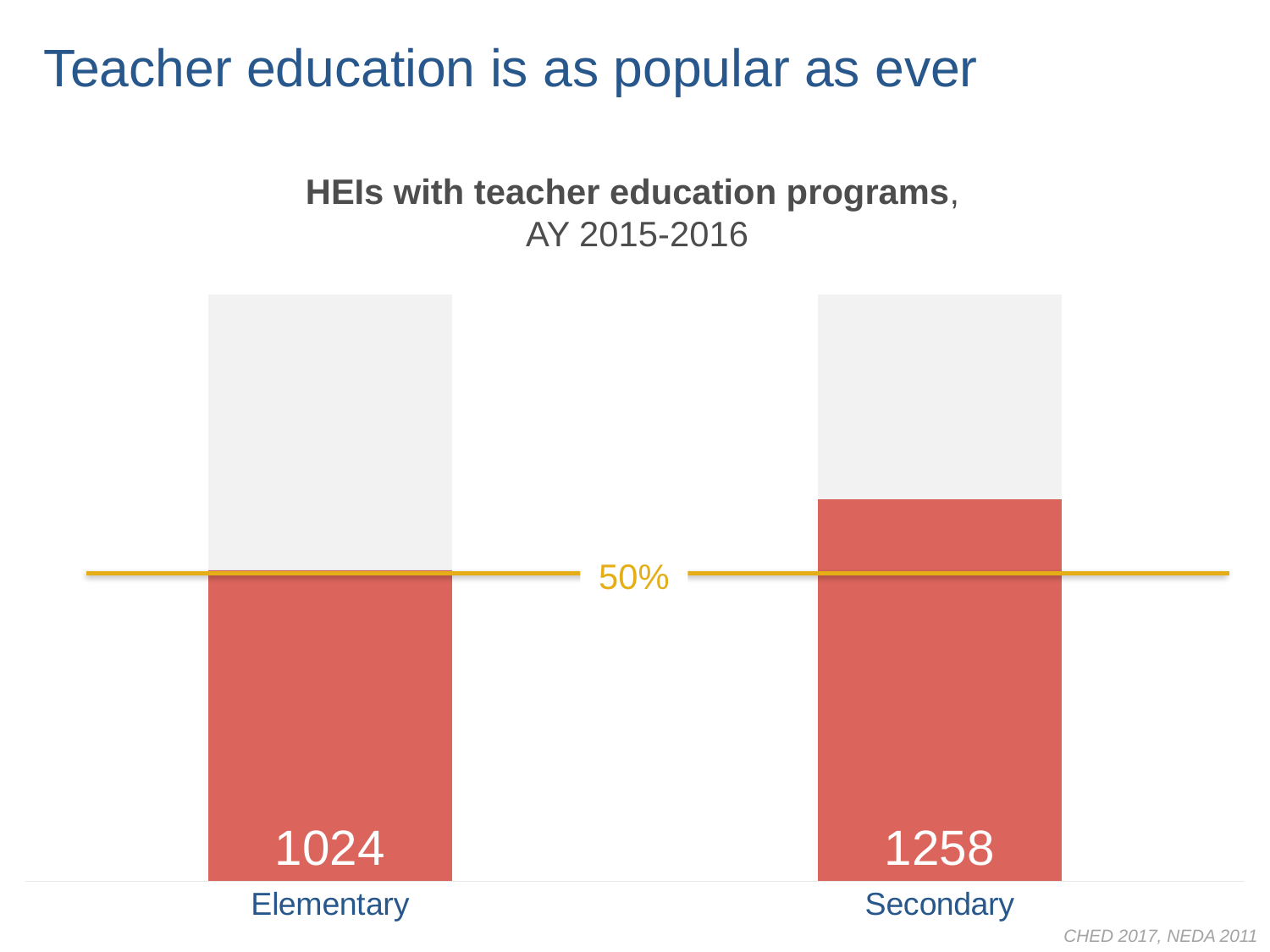

Teacher education is as popular as ever

### Chart: HEIs with teacher education programs,
AY 2015-2016

| Category |  |  |
|---|---|---|
| Elementary | 1024.0 | 910.0 |
| Secondary | 1258.0 | 676.0 |
HEIs with teacher education programs,
AY 2015-2016
50%
CHED 2017, NEDA 2011